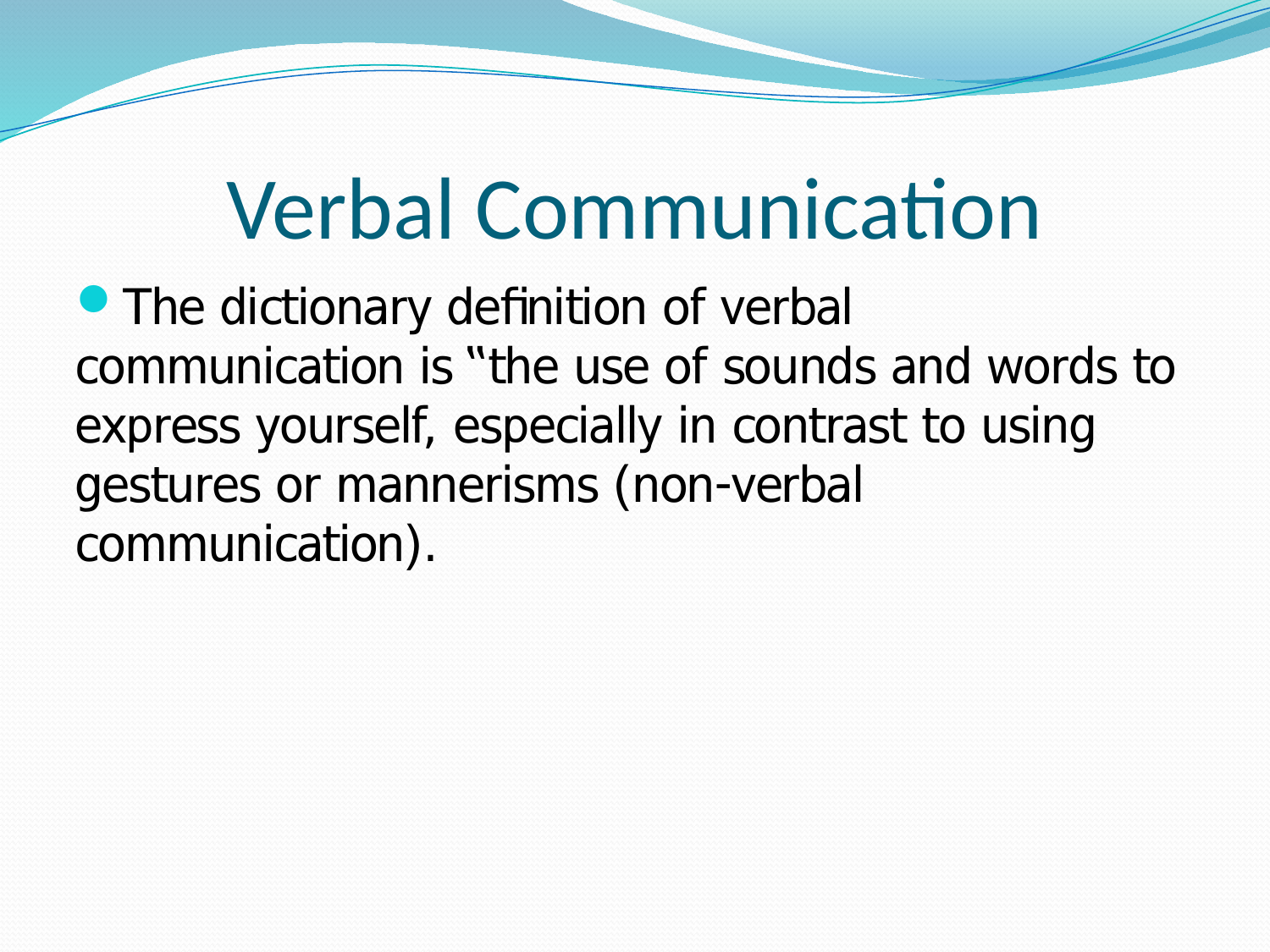

# Verbal Communication
The dictionary definition of verbal communication is “the use of sounds and words to express yourself, especially in contrast to using gestures or mannerisms (non-verbal communication).